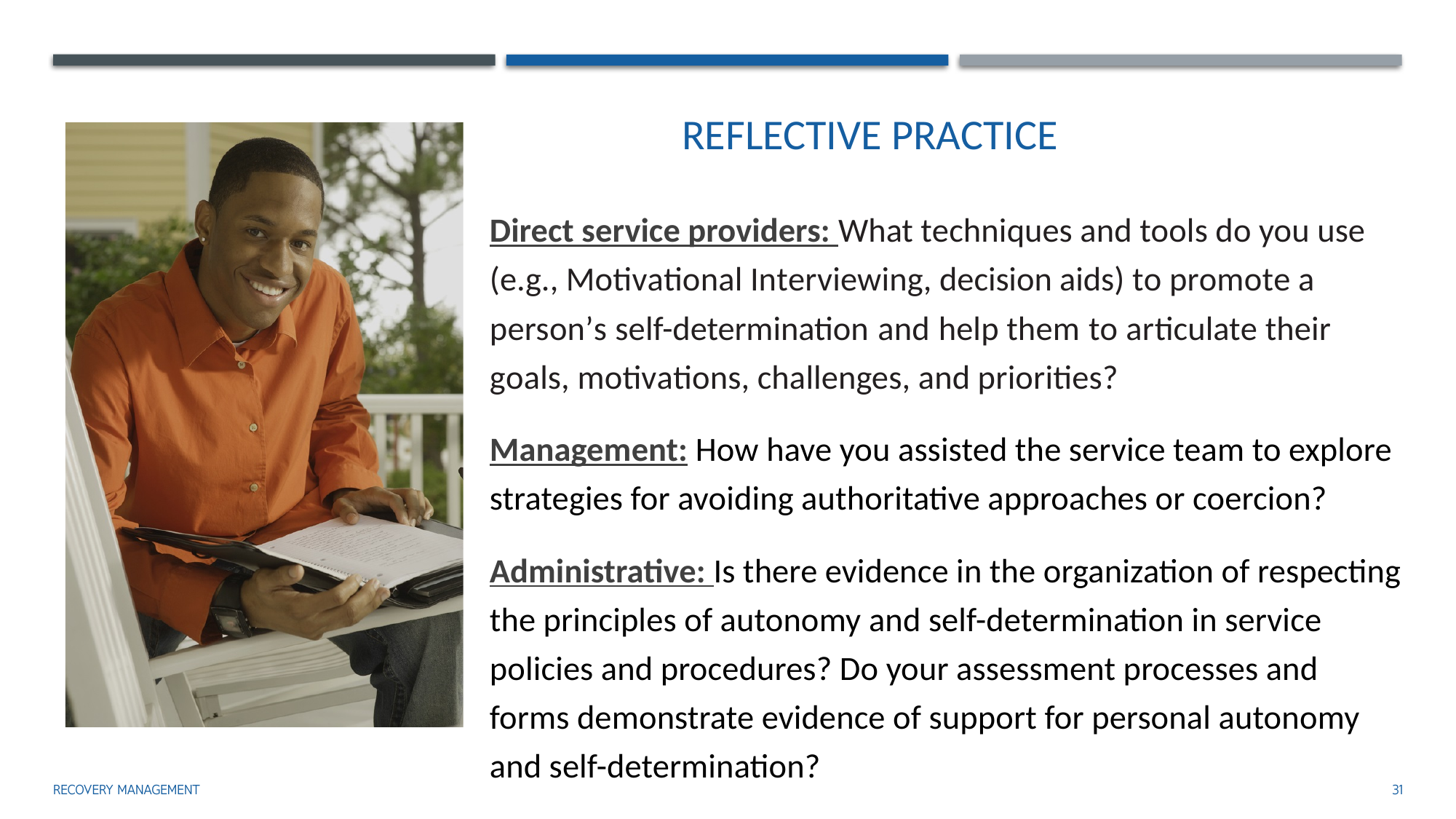

# Reflective practice

Direct service providers: What techniques and tools do you use (e.g., Motivational Interviewing, decision aids) to promote a person’s self-determination and help them to articulate their goals, motivations, challenges, and priorities?
Management: How have you assisted the service team to explore strategies for avoiding authoritative approaches or coercion?
Administrative: Is there evidence in the organization of respecting the principles of autonomy and self-determination in service policies and procedures? Do your assessment processes and forms demonstrate evidence of support for personal autonomy and self-determination?
Recovery Management
31